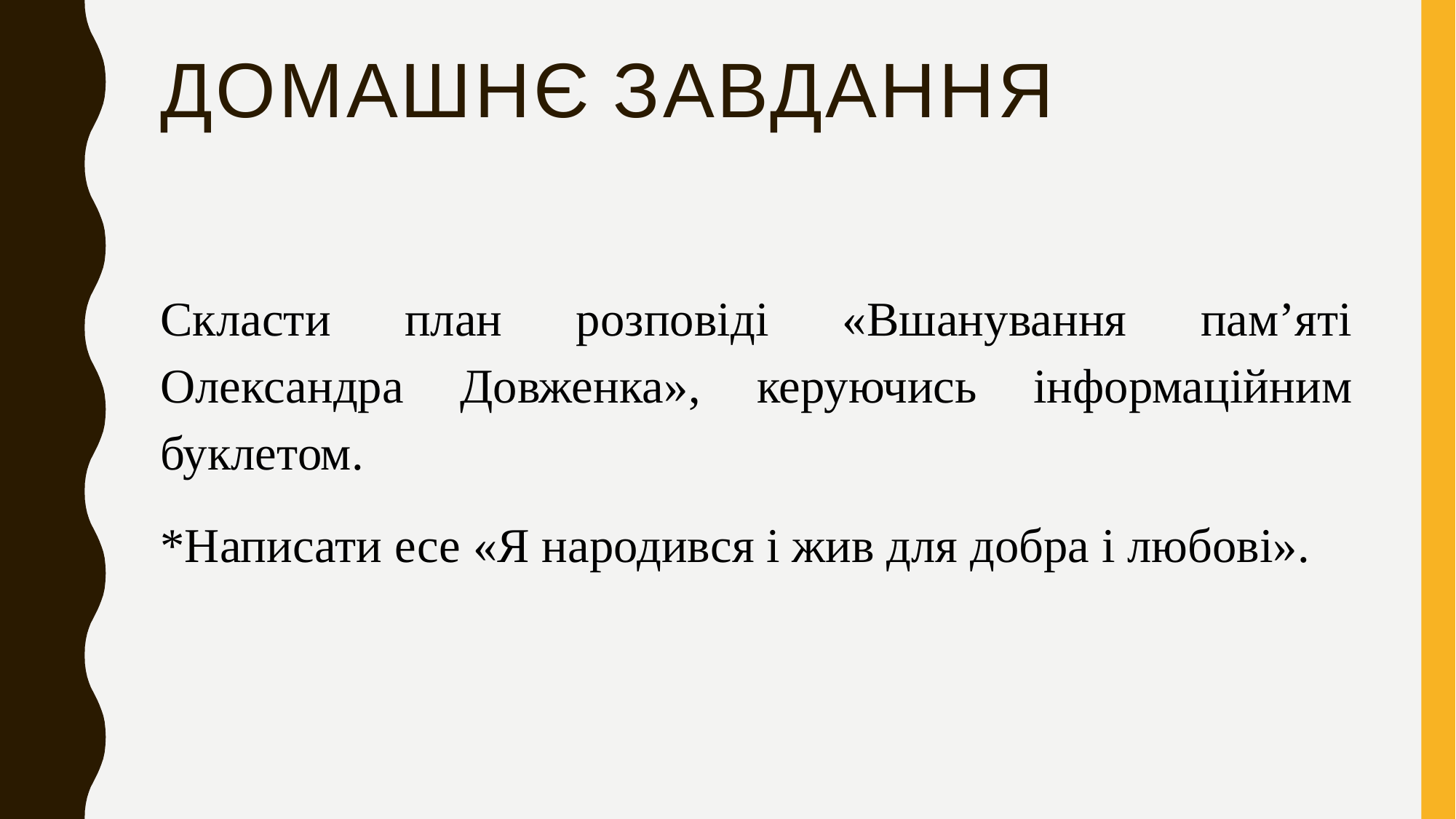

# Домашнє завдання
Скласти план розповіді «Вшанування пам’яті Олександра Довженка», керуючись інформаційним буклетом.
*Написати есе «Я народився і жив для добра і любові».